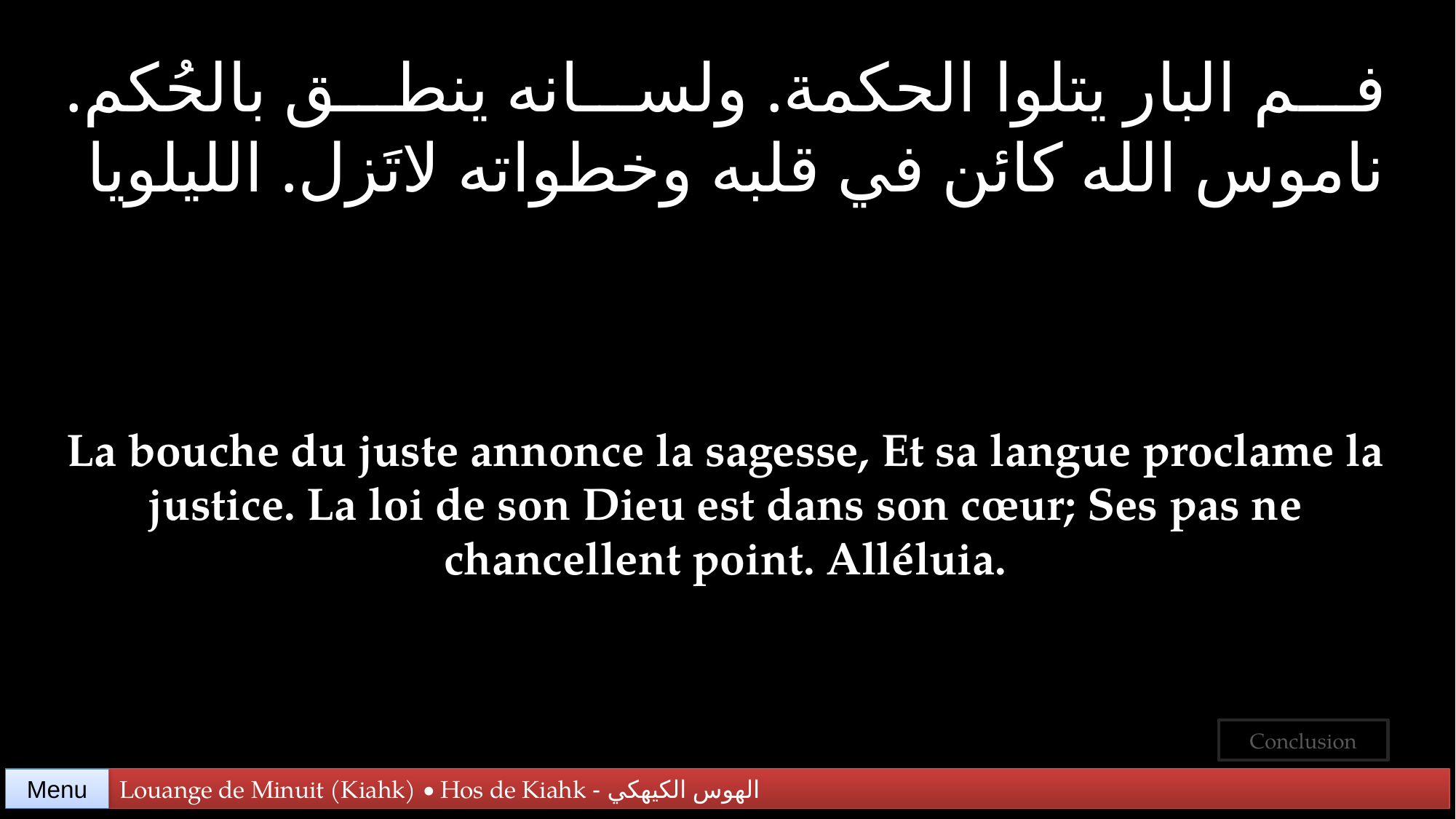

فم البار يتلوا الحكمة. ولسانه ينطق بالحُكم. ناموس الله كائن في قلبه وخطواته لاتَزل. الليلويا
La bouche du juste annonce la sagesse, Et sa langue proclame la justice. La loi de son Dieu est dans son cœur; Ses pas ne chancellent point. Alléluia.
Conclusion
Menu
Louange de Minuit (Kiahk) • Hos de Kiahk - الهوس الكيهكي